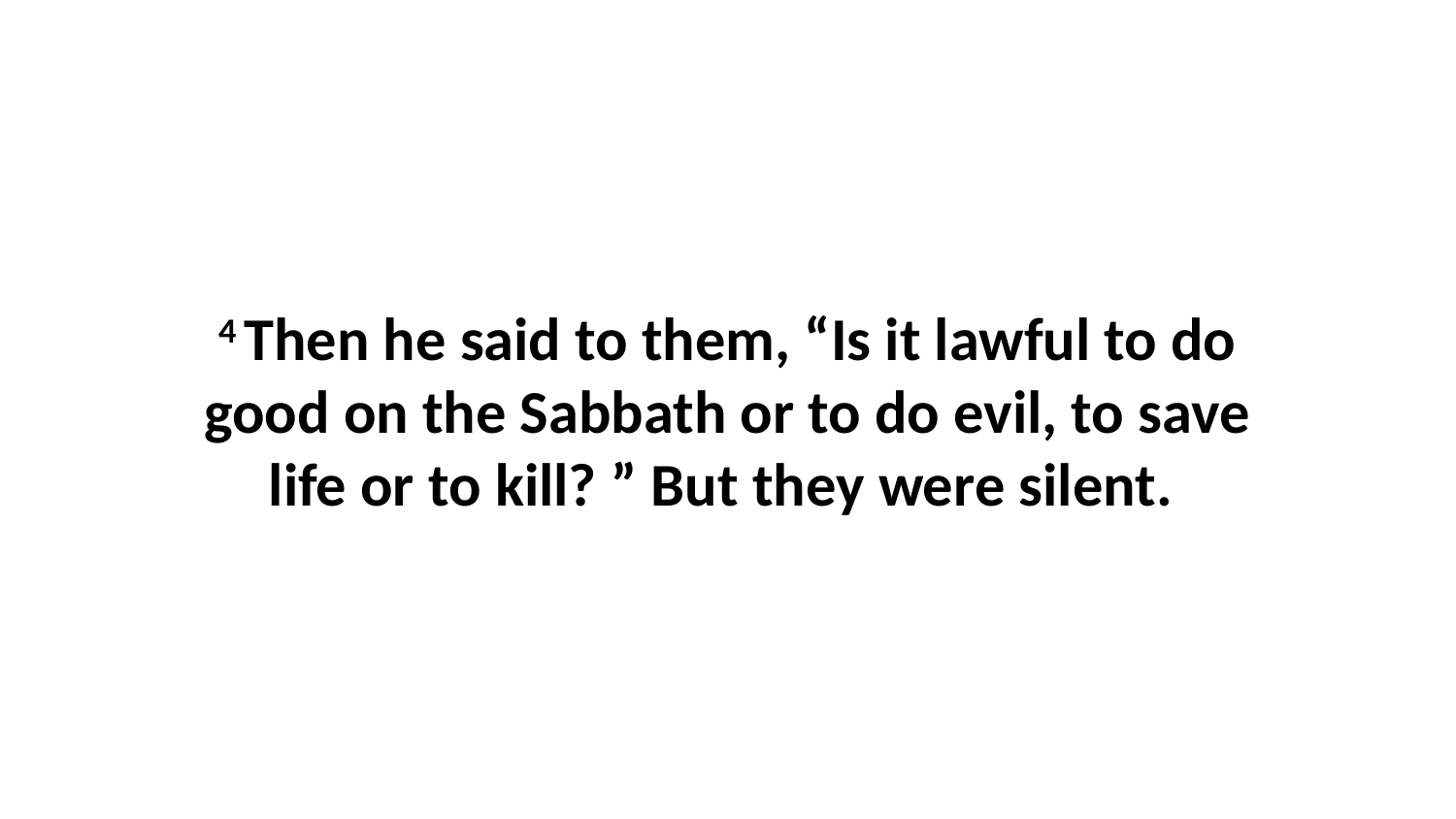

4 Then he said to them, “Is it lawful to do good on the Sabbath or to do evil, to save life or to kill? ” But they were silent.